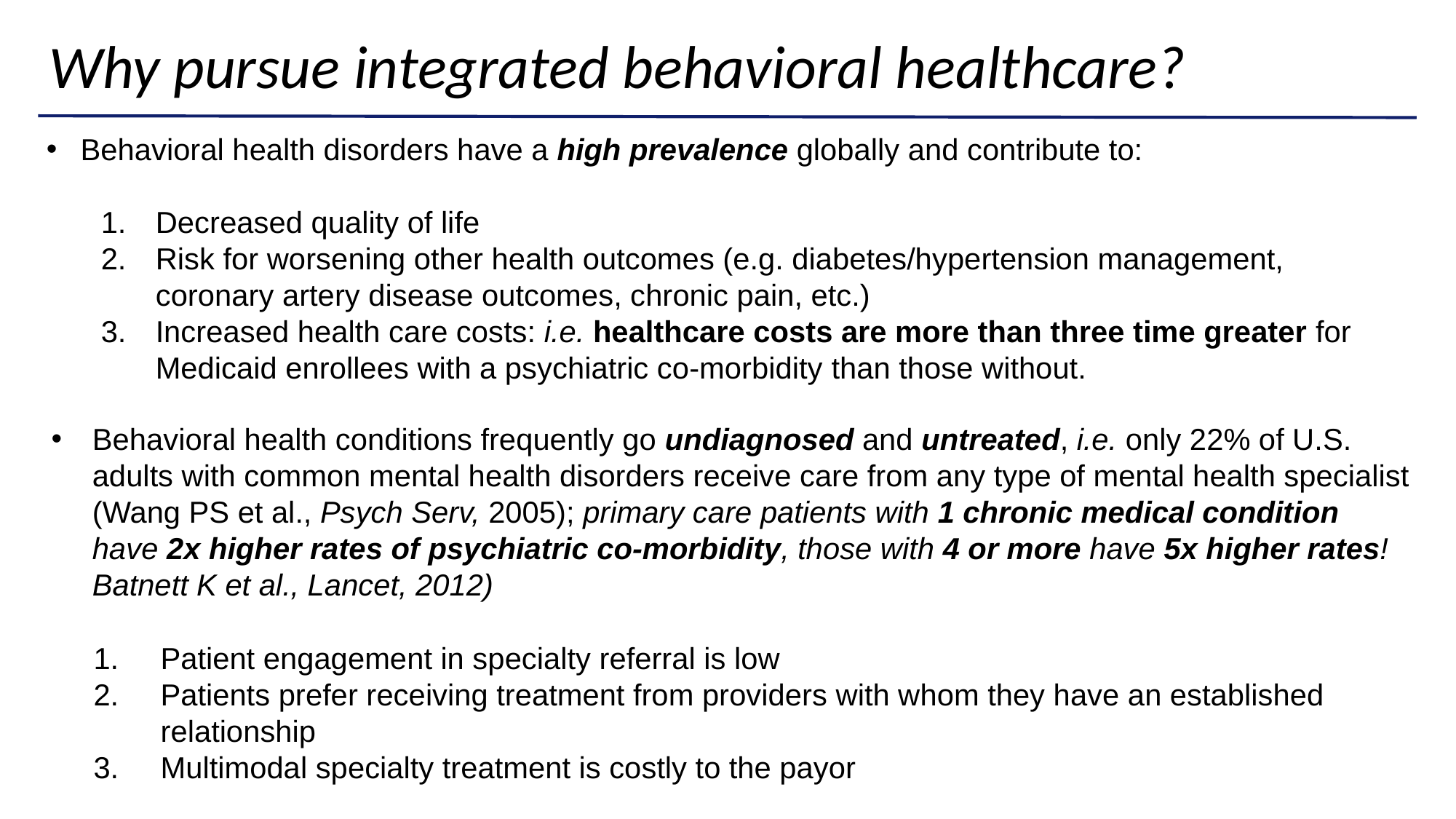

Why pursue integrated behavioral healthcare?
Behavioral health disorders have a high prevalence globally and contribute to:

Decreased quality of life
Risk for worsening other health outcomes (e.g. diabetes/hypertension management, coronary artery disease outcomes, chronic pain, etc.)
Increased health care costs: i.e. healthcare costs are more than three time greater for Medicaid enrollees with a psychiatric co-morbidity than those without.
Behavioral health conditions frequently go undiagnosed and untreated, i.e. only 22% of U.S. adults with common mental health disorders receive care from any type of mental health specialist (Wang PS et al., Psych Serv, 2005); primary care patients with 1 chronic medical condition have 2x higher rates of psychiatric co-morbidity, those with 4 or more have 5x higher rates! Batnett K et al., Lancet, 2012)

Patient engagement in specialty referral is low
Patients prefer receiving treatment from providers with whom they have an established relationship
Multimodal specialty treatment is costly to the payor